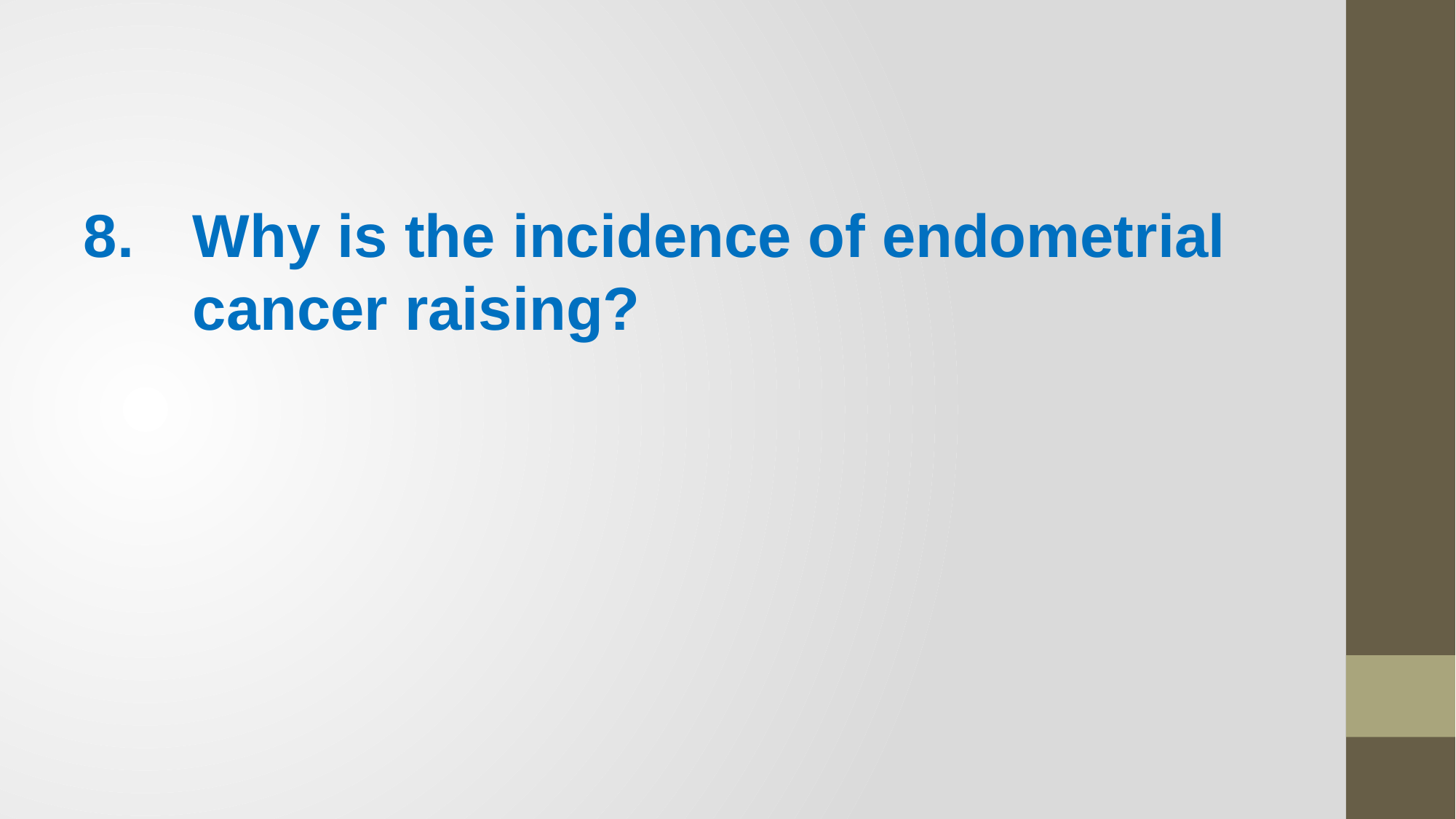

8.	Why is the incidence of endometrial cancer raising?